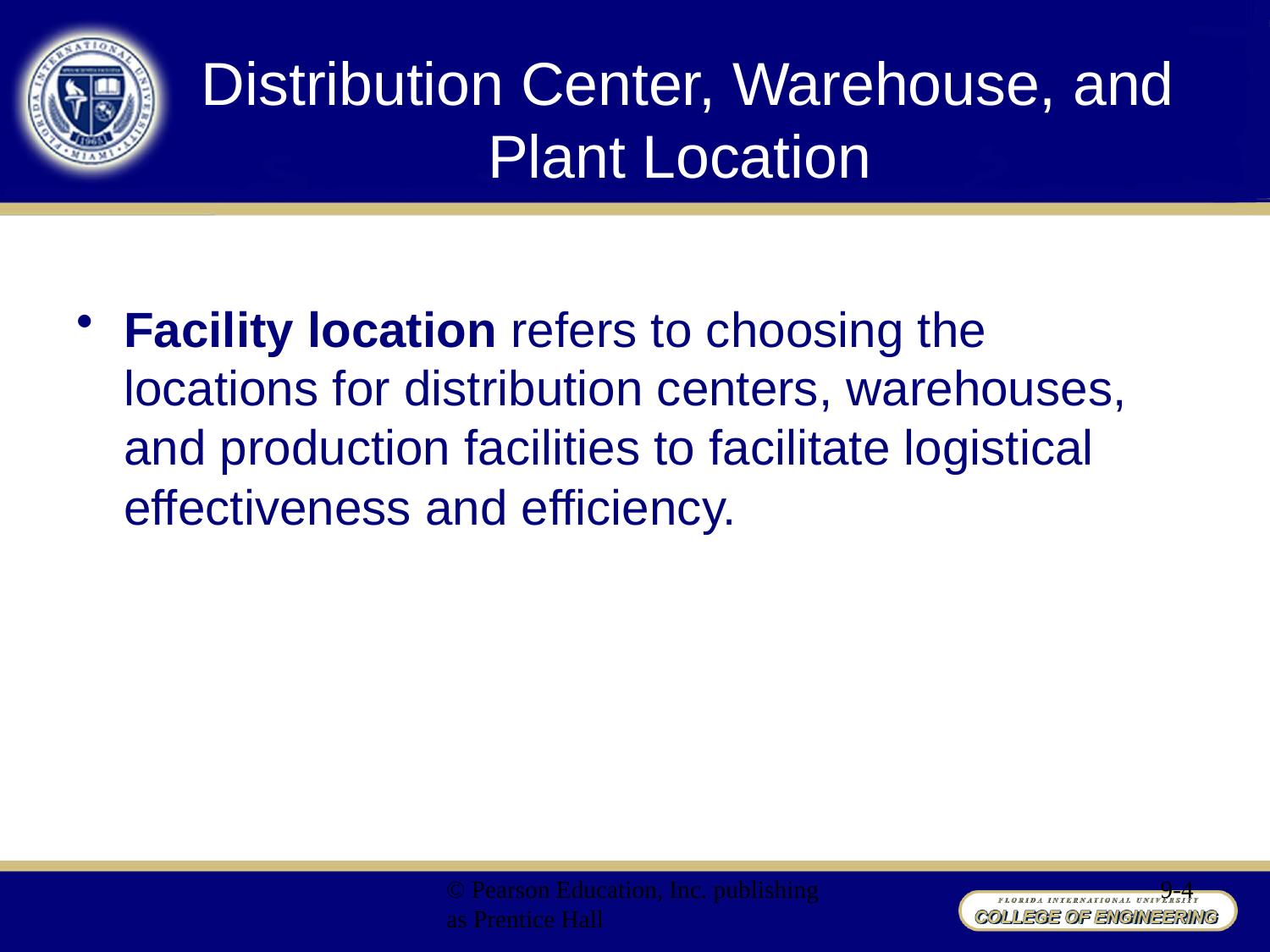

# Distribution Center, Warehouse, and Plant Location

Facility location refers to choosing the locations for distribution centers, warehouses, and production facilities to facilitate logistical effectiveness and efficiency.

© Pearson Education, Inc. publishing as Prentice Hall
9-4